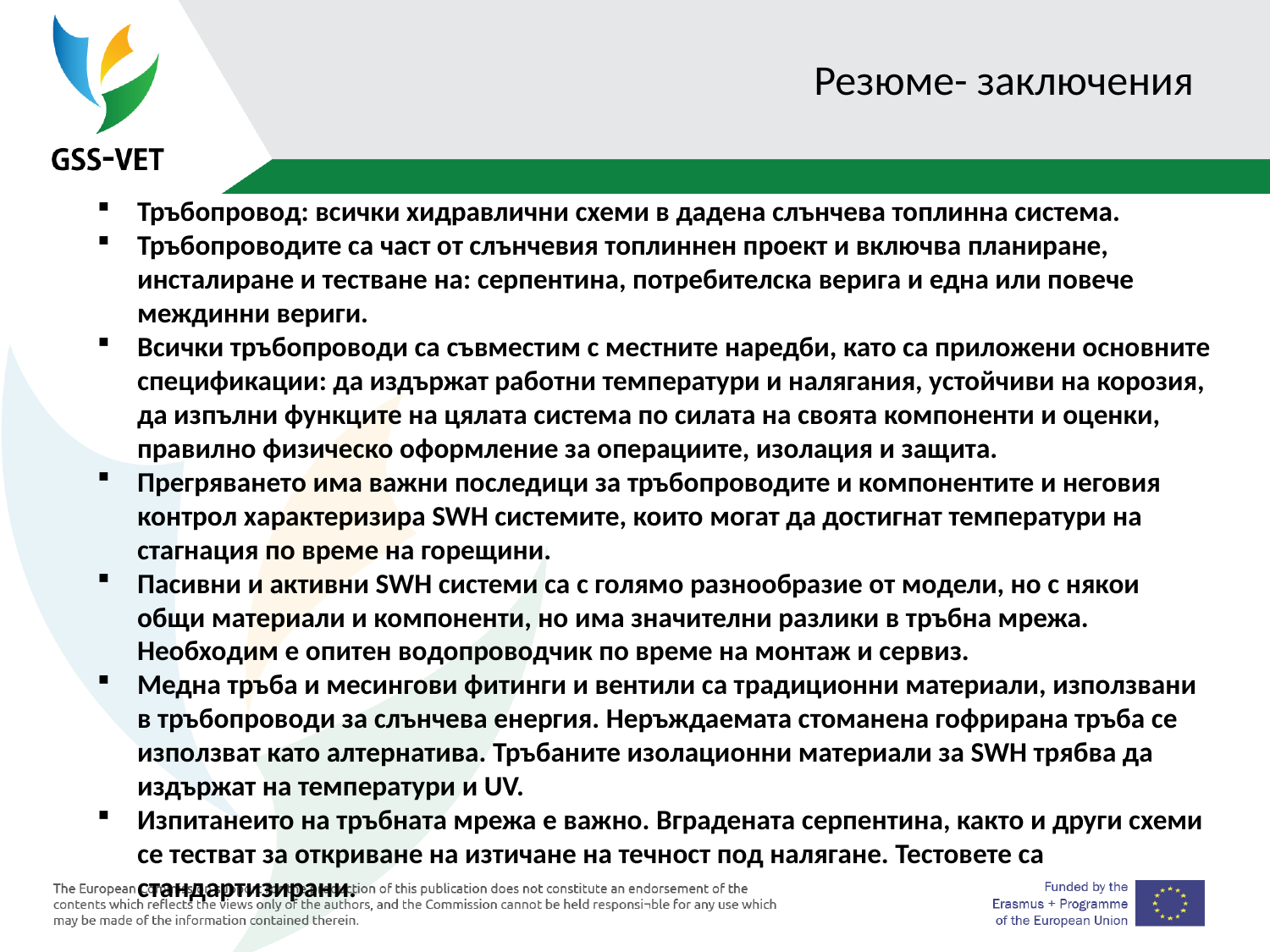

# Резюме- заключения
Тръбопровод: всички хидравлични схеми в дадена слънчева топлинна система.
Тръбопроводите са част от слънчевия топлиннен проект и включва планиране, инсталиране и тестване на: серпентина, потребителска верига и една или повече междинни вериги.
Всички тръбопроводи са съвместим с местните наредби, като са приложени основните спецификации: да издържат работни температури и налягания, устойчиви на корозия, да изпълни функците на цялата система по силата на своята компоненти и оценки, правилно физическо оформление за операциите, изолация и защита.
Прегряването има важни последици за тръбопроводите и компонентите и неговия контрол характеризира SWH системите, които могат да достигнат температури на стагнация по време на горещини.
Пасивни и активни SWH системи са с голямо разнообразие от модели, но с някои общи материали и компоненти, но има значителни разлики в тръбна мрежа. Необходим е опитен водопроводчик по време на монтаж и сервиз.
Медна тръба и месингови фитинги и вентили са традиционни материали, използвани в тръбопроводи за слънчева енергия. Неръждаемата стоманена гофрирана тръба се използват като алтернатива. Тръбаните изолационни материали за SWH трябва да издържат на температури и UV.
Изпитанеито на тръбната мрежа е важно. Вградената серпентина, както и други схеми се тестват за откриване на изтичане на течност под налягане. Тестовете са стандартизирани.